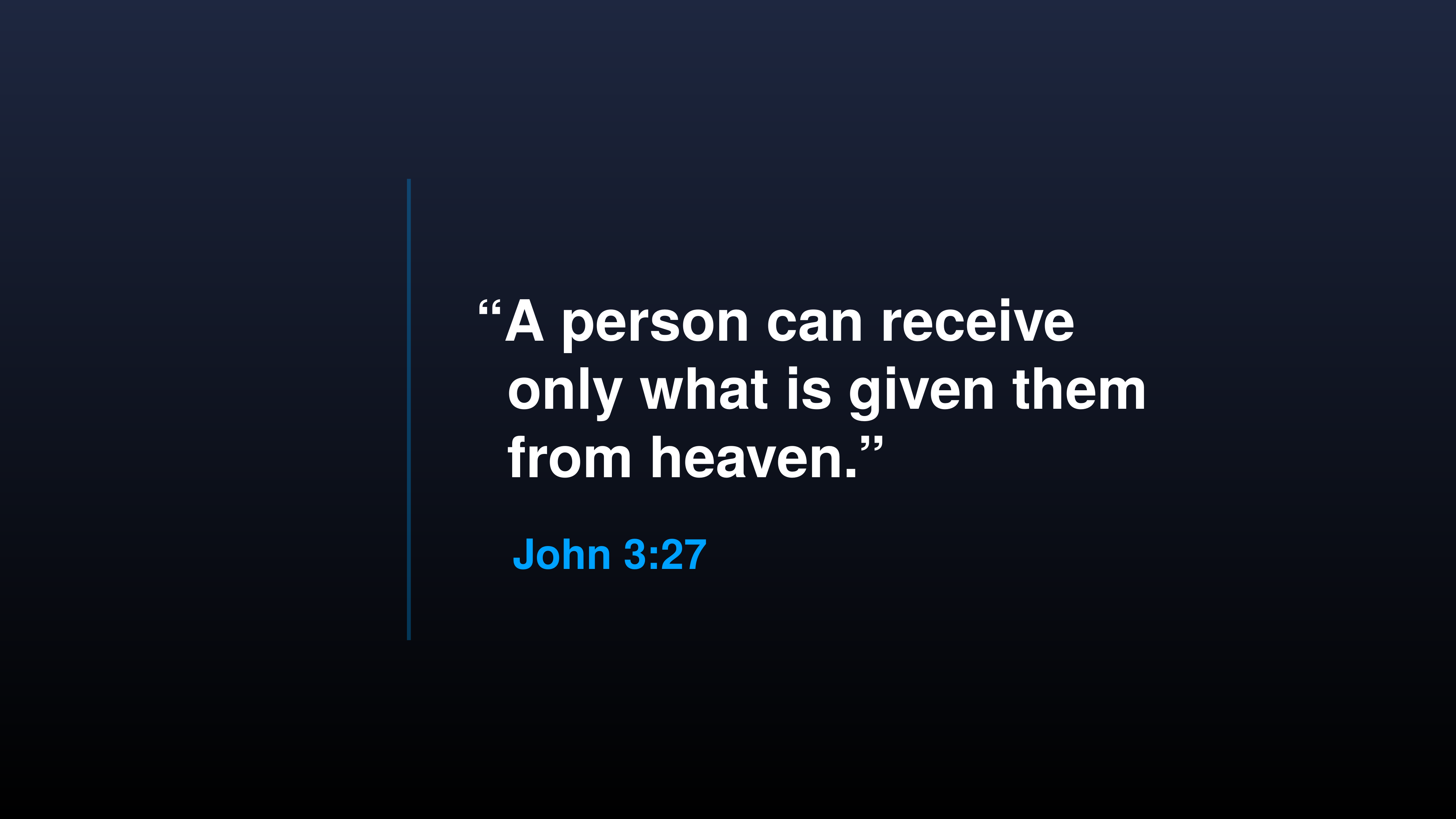

# “A person can receive only what is given them from heaven.”
John 3:27